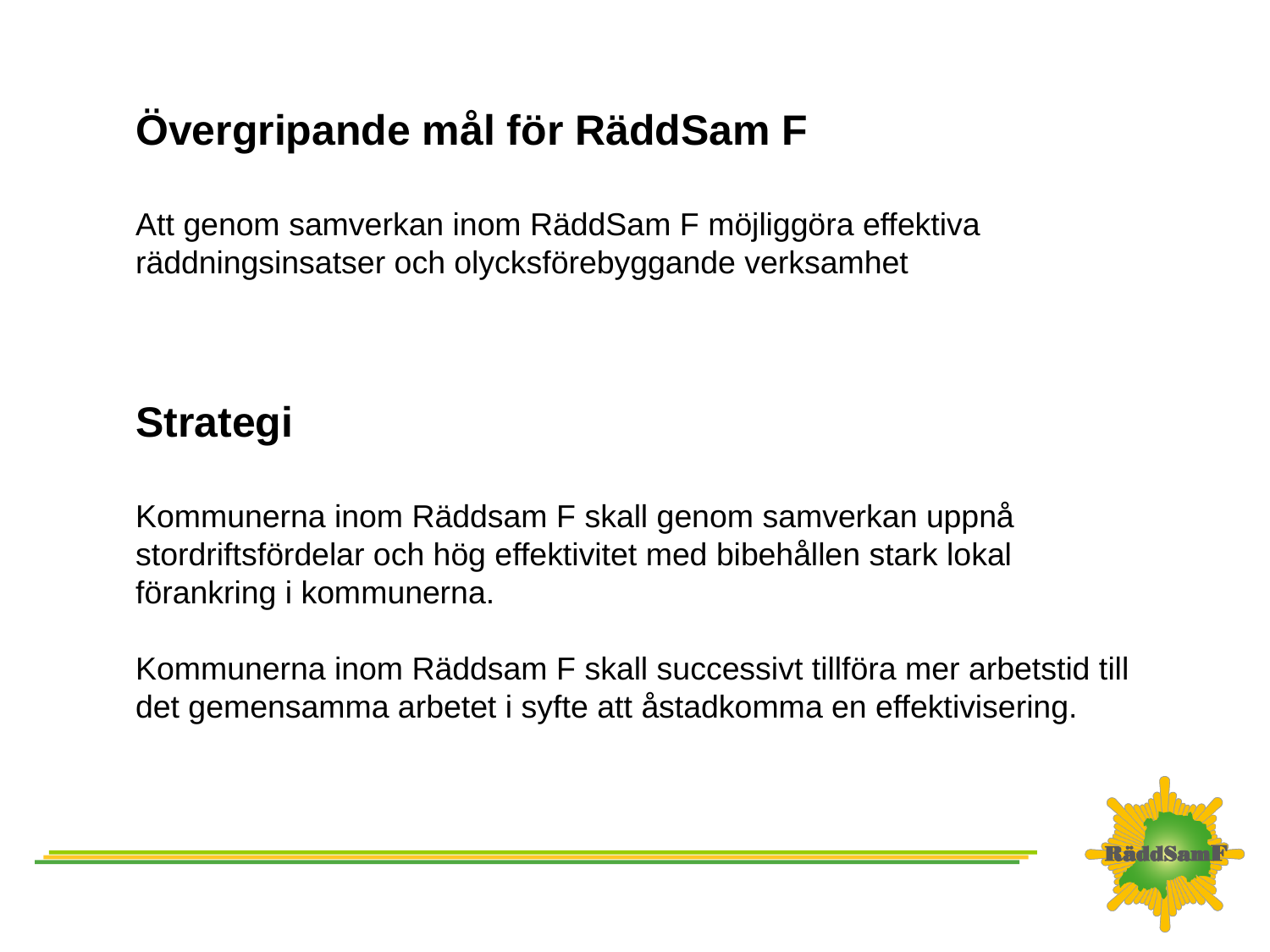

Övergripande mål för RäddSam F

Att genom samverkan inom RäddSam F möjliggöra effektiva räddningsinsatser och olycksförebyggande verksamhet

Strategi

Kommunerna inom Räddsam F skall genom samverkan uppnå stordriftsfördelar och hög effektivitet med bibehållen stark lokal förankring i kommunerna.

Kommunerna inom Räddsam F skall successivt tillföra mer arbetstid till det gemensamma arbetet i syfte att åstadkomma en effektivisering.